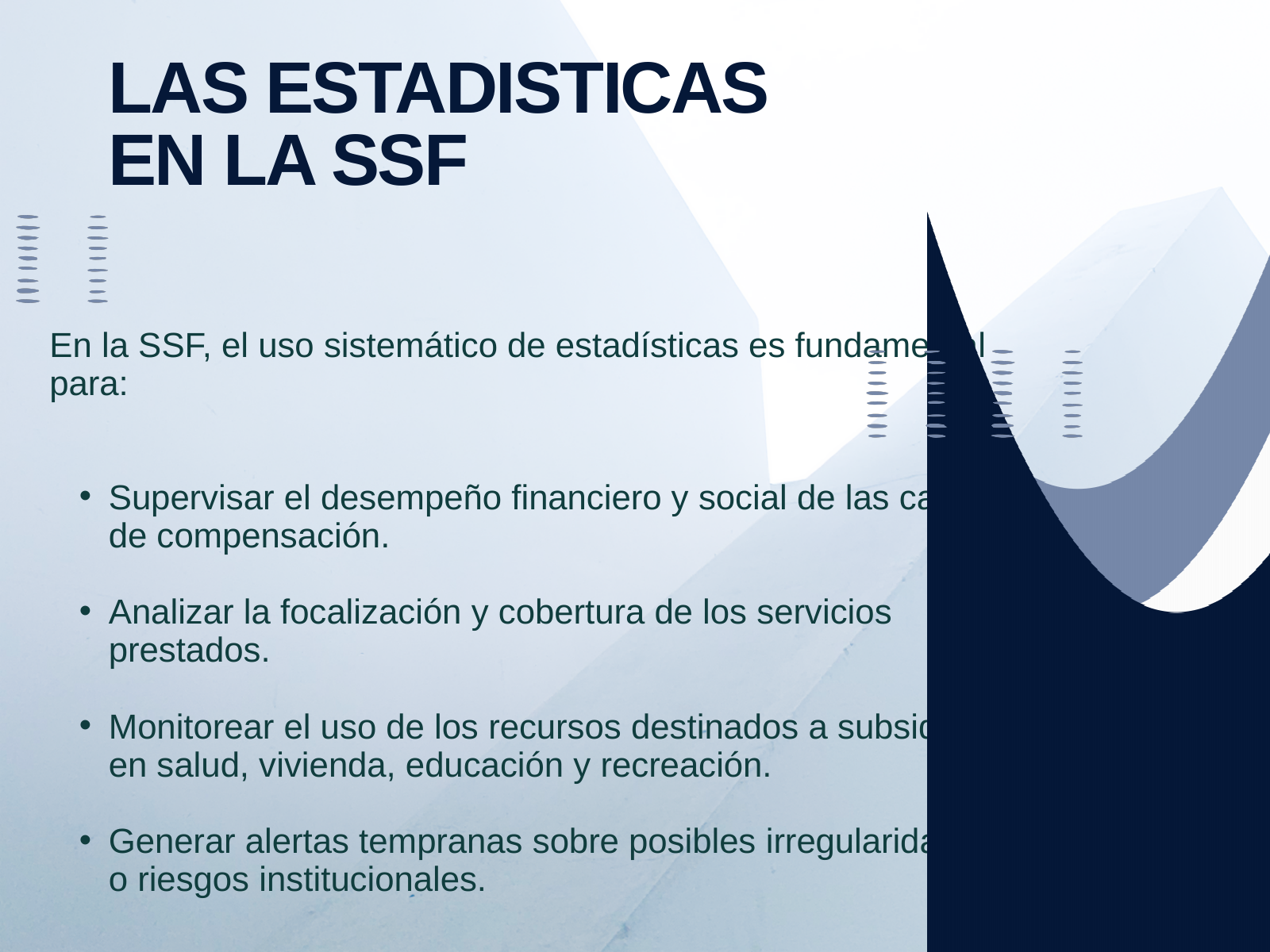

LAS ESTADISTICAS EN LA SSF

En la SSF, el uso sistemático de estadísticas es fundamental para:

Supervisar el desempeño financiero y social de las cajas de compensación.

Analizar la focalización y cobertura de los servicios prestados.

Monitorear el uso de los recursos destinados a subsidios en salud, vivienda, educación y recreación.

Generar alertas tempranas sobre posibles irregularidades o riesgos institucionales.